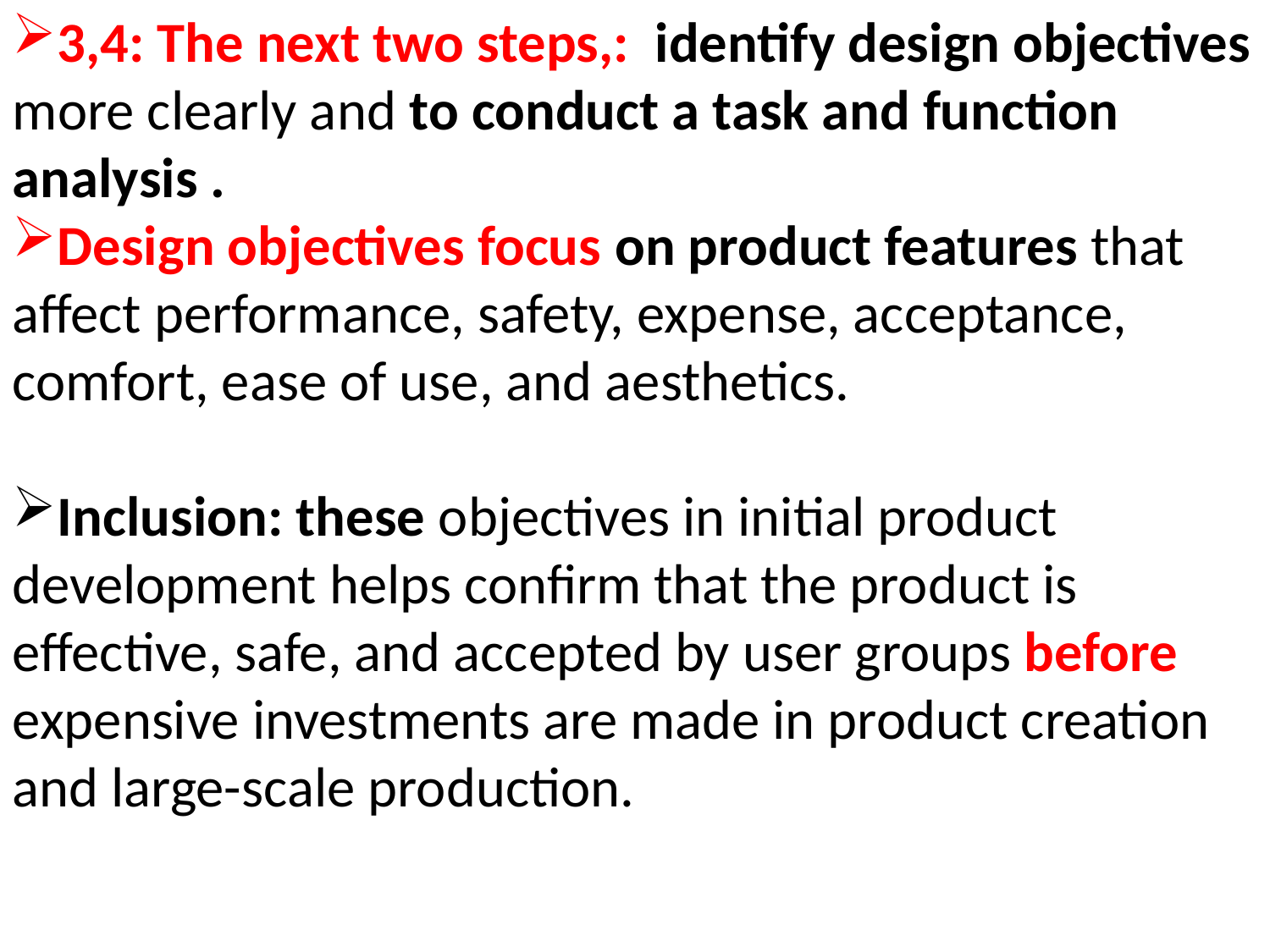

3,4: The next two steps,:  identify design objectives more clearly and to conduct a task and function analysis .
Design objectives focus on product features that affect performance, safety, expense, acceptance, comfort, ease of use, and aesthetics.

Inclusion: these objectives in initial product development helps confirm that the product is effective, safe, and accepted by user groups before expensive investments are made in product creation and large-scale production.